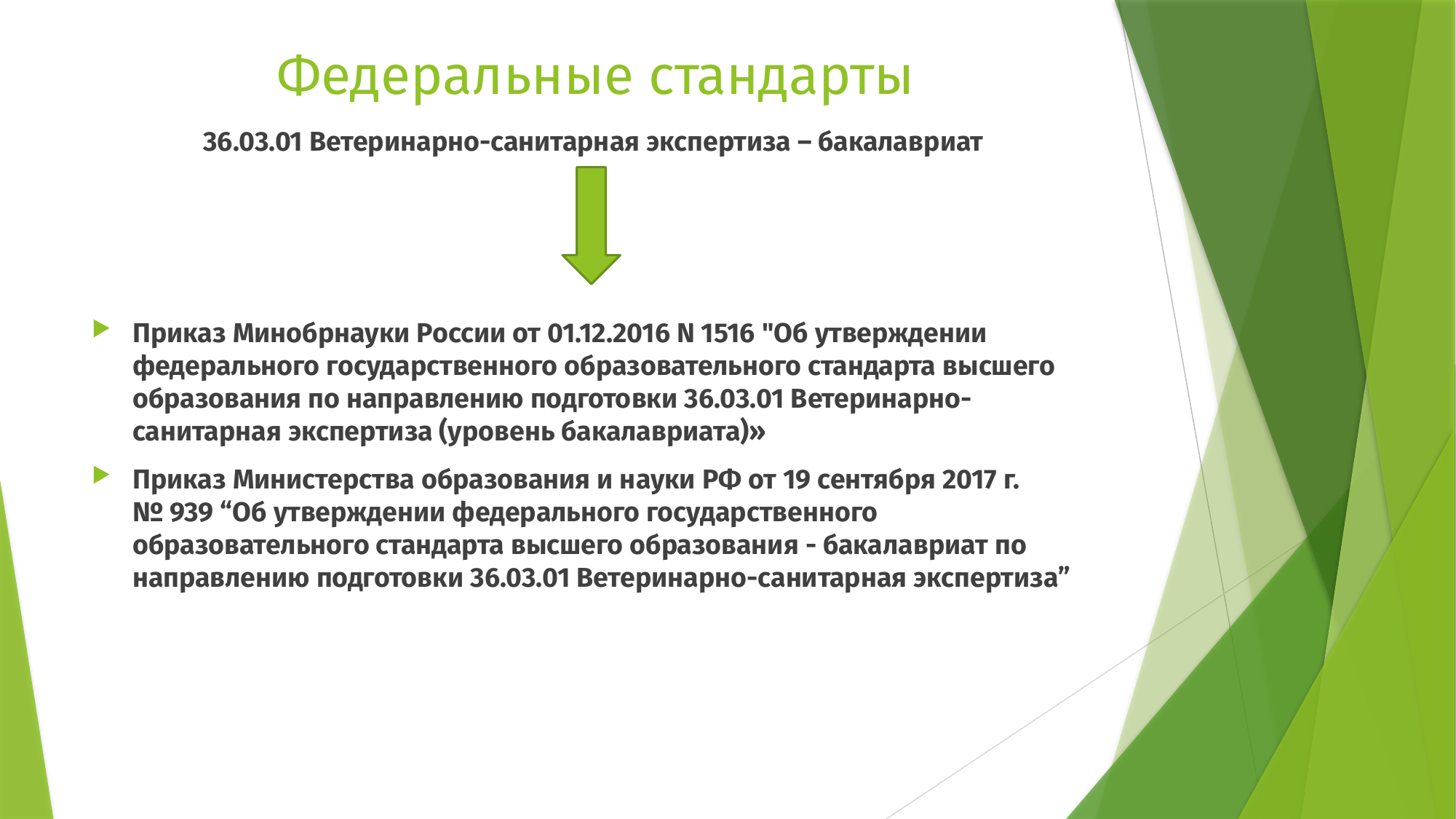

# Федеральные стандарты
36.03.01 Ветеринарно-санитарная экспертиза – бакалавриат

Приказ Минобрнауки России от 01.12.2016 N 1516 "Об утверждении федерального государственного образовательного стандарта высшего образования по направлению подготовки 36.03.01 Ветеринарно-санитарная экспертиза (уровень бакалавриата)»
Приказ Министерства образования и науки РФ от 19 сентября 2017 г. № 939 “Об утверждении федерального государственного образовательного стандарта высшего образования - бакалавриат по направлению подготовки 36.03.01 Ветеринарно-санитарная экспертиза”